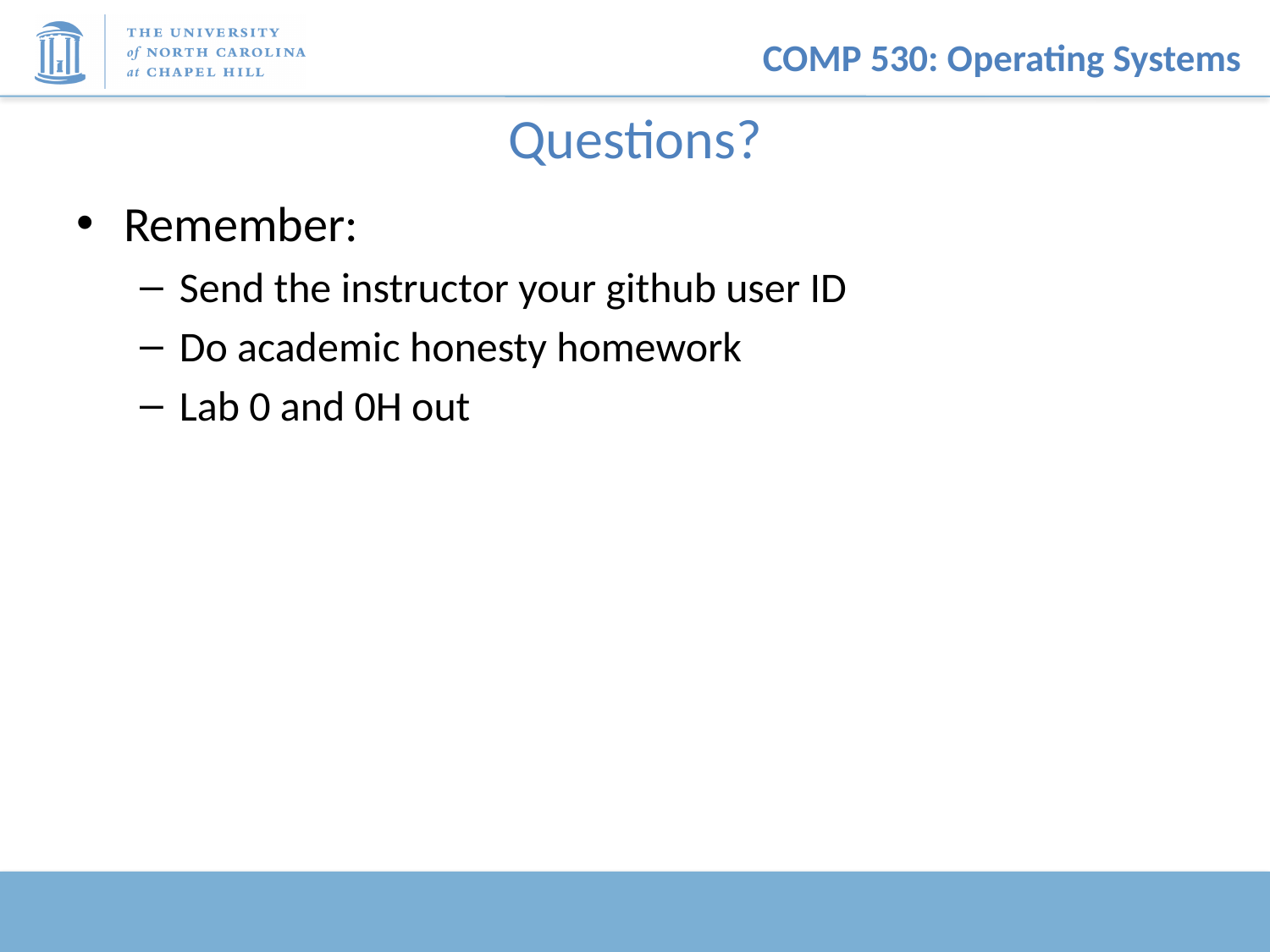

# Questions?
Remember:
Send the instructor your github user ID
Do academic honesty homework
Lab 0 and 0H out